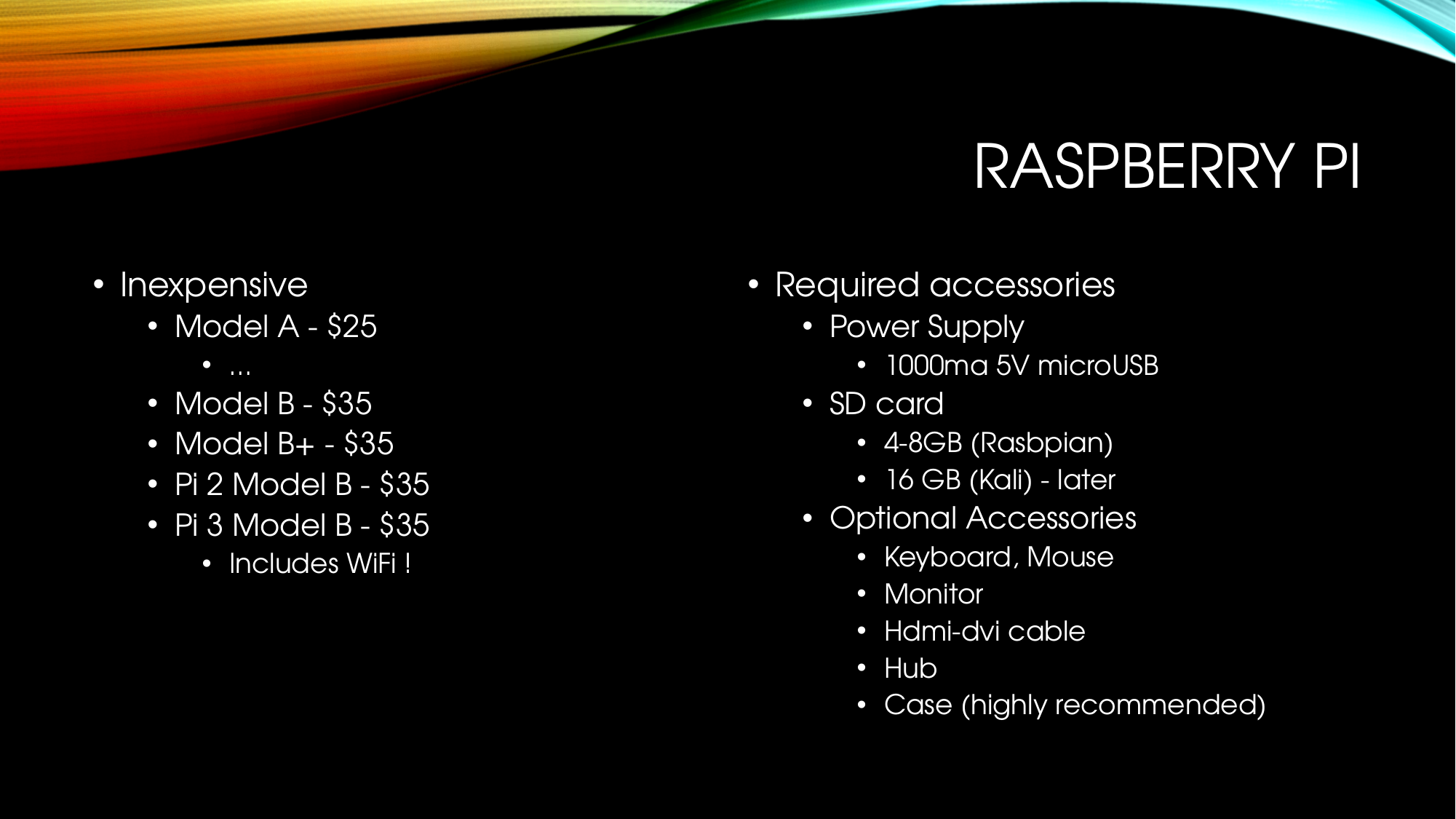

# Raspberry Pi
Inexpensive
Model A - $25
…
Model B - $35
Model B+ - $35
Pi 2 Model B - $35
Pi 3 Model B - $35
Includes WiFi !

Required accessories
Power Supply
1000ma 5V microUSB
SD card
4-8GB (Rasbpian)
16 GB (Kali) - later
Optional Accessories
Keyboard, Mouse
Monitor
Hdmi-dvi cable
Hub
Case (highly recommended)